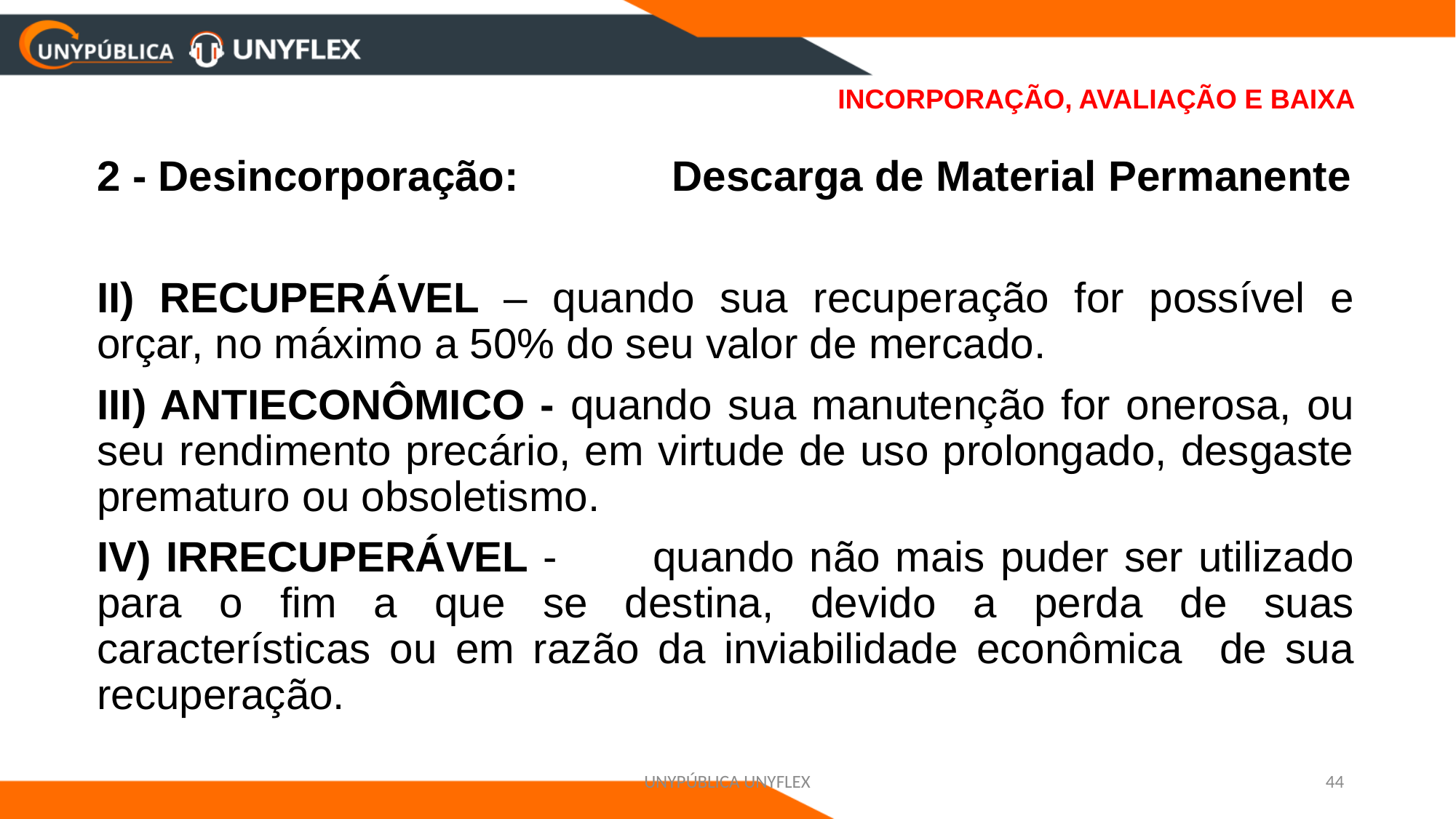

# INCORPORAÇÃO, AVALIAÇÃO E BAIXA
2 - Desincorporação:             Descarga de Material Permanente

II) RECUPERÁVEL – quando sua recuperação for possível e orçar, no máximo a 50% do seu valor de mercado.
III) ANTIECONÔMICO - quando sua manutenção for onerosa, ou seu rendimento precário, em virtude de uso prolongado, desgaste prematuro ou obsoletismo.
IV) IRRECUPERÁVEL - 	quando não mais puder ser utilizado para o fim a que se destina, devido a perda de suas características ou em razão da inviabilidade econômica  de sua recuperação.

UNYPÚBLICA UNYFLEX
44